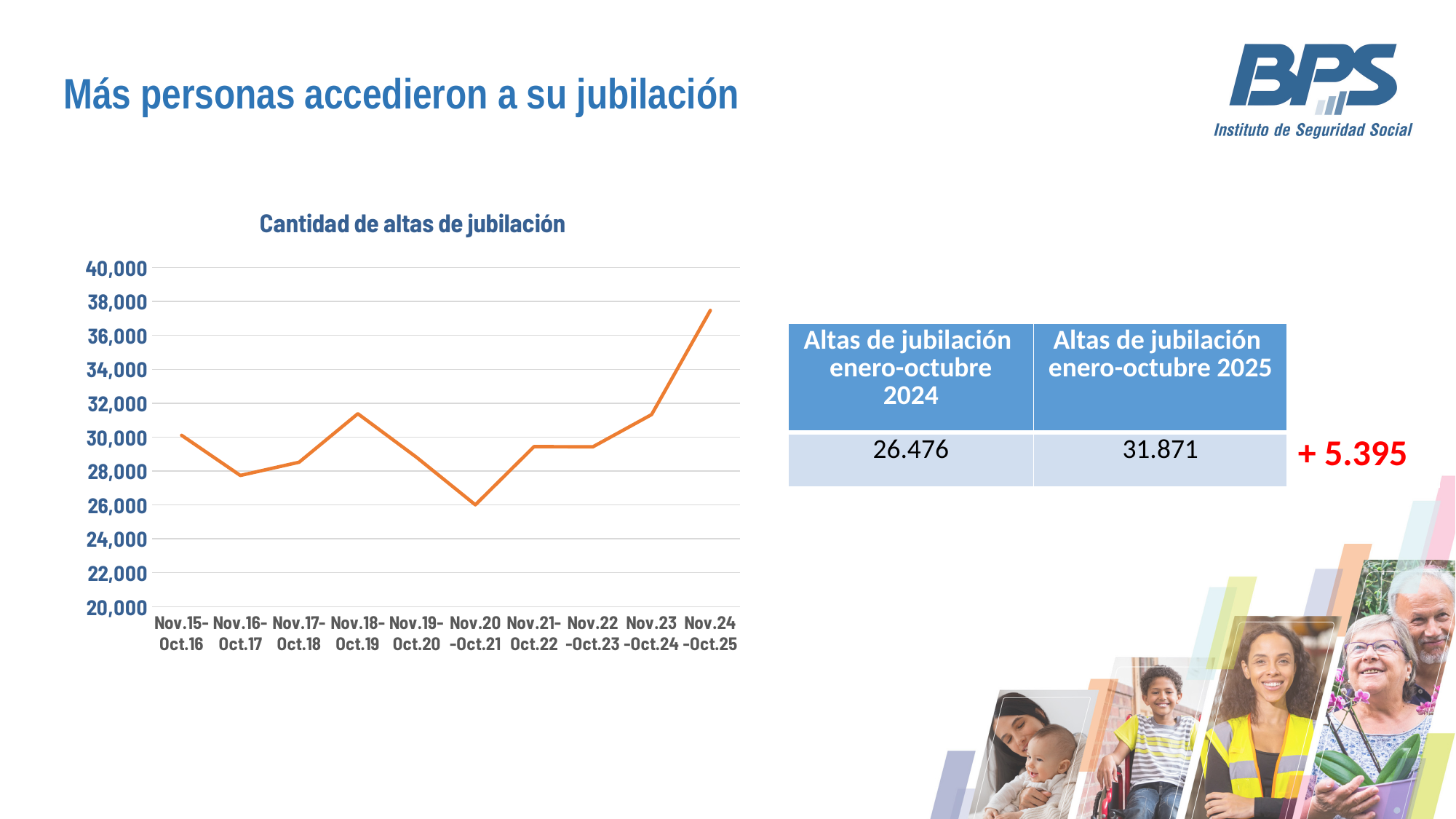

Más personas accedieron a su jubilación

### Chart: Cantidad de altas de jubilación

| Category |  |
|---|---|
| Nov.15-Oct.16 | 30103.0 |
| Nov.16-Oct.17 | 27735.0 |
| Nov.17-Oct.18 | 28517.0 |
| Nov.18-Oct.19 | 31379.0 |
| Nov.19-Oct.20 | 28806.0 |
| Nov.20-Oct.21 | 26003.0 |
| Nov.21-Oct.22 | 29437.0 |
| Nov.22-Oct.23 | 29421.0 |
| Nov.23-Oct.24 | 31330.0 |
| Nov.24-Oct.25 | 37473.0 |
| Altas de jubilación enero-octubre 2024 | Altas de jubilación enero-octubre 2025 |  |
| --- | --- | --- |
| 26.476 | 31.871 | + 5.395 |